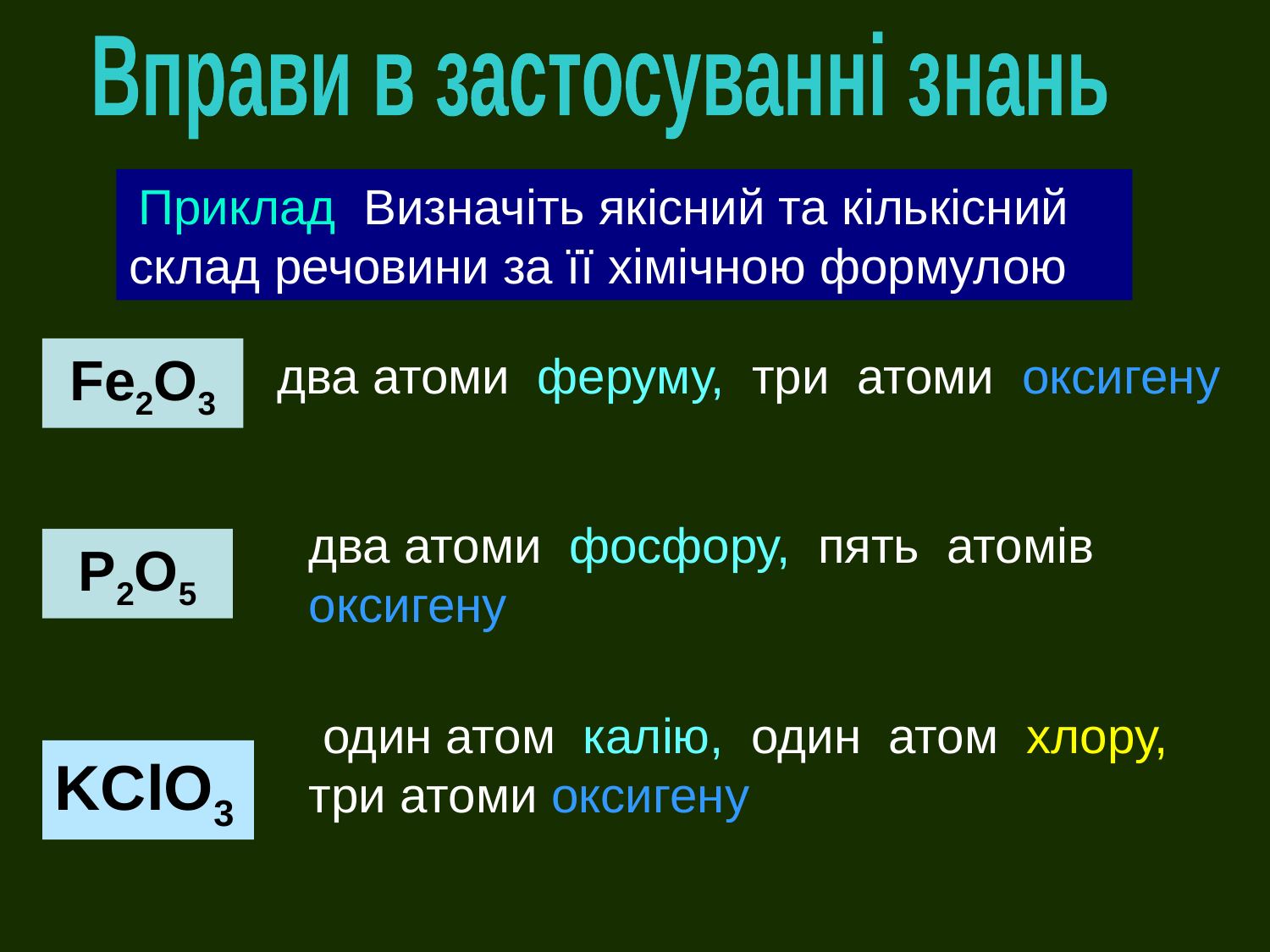

Вправи в застосуванні знань
 Приклад  Визначіть якісний та кількісний склад речовини за її хімічною формулою
Fе2O3
два атоми  феруму,  три  атоми  оксигену
два атоми  фосфору,  пять  атомів  оксигену
P2O5
 один атом  калію,  один  атом  хлору,
три атоми оксигену
KClO3